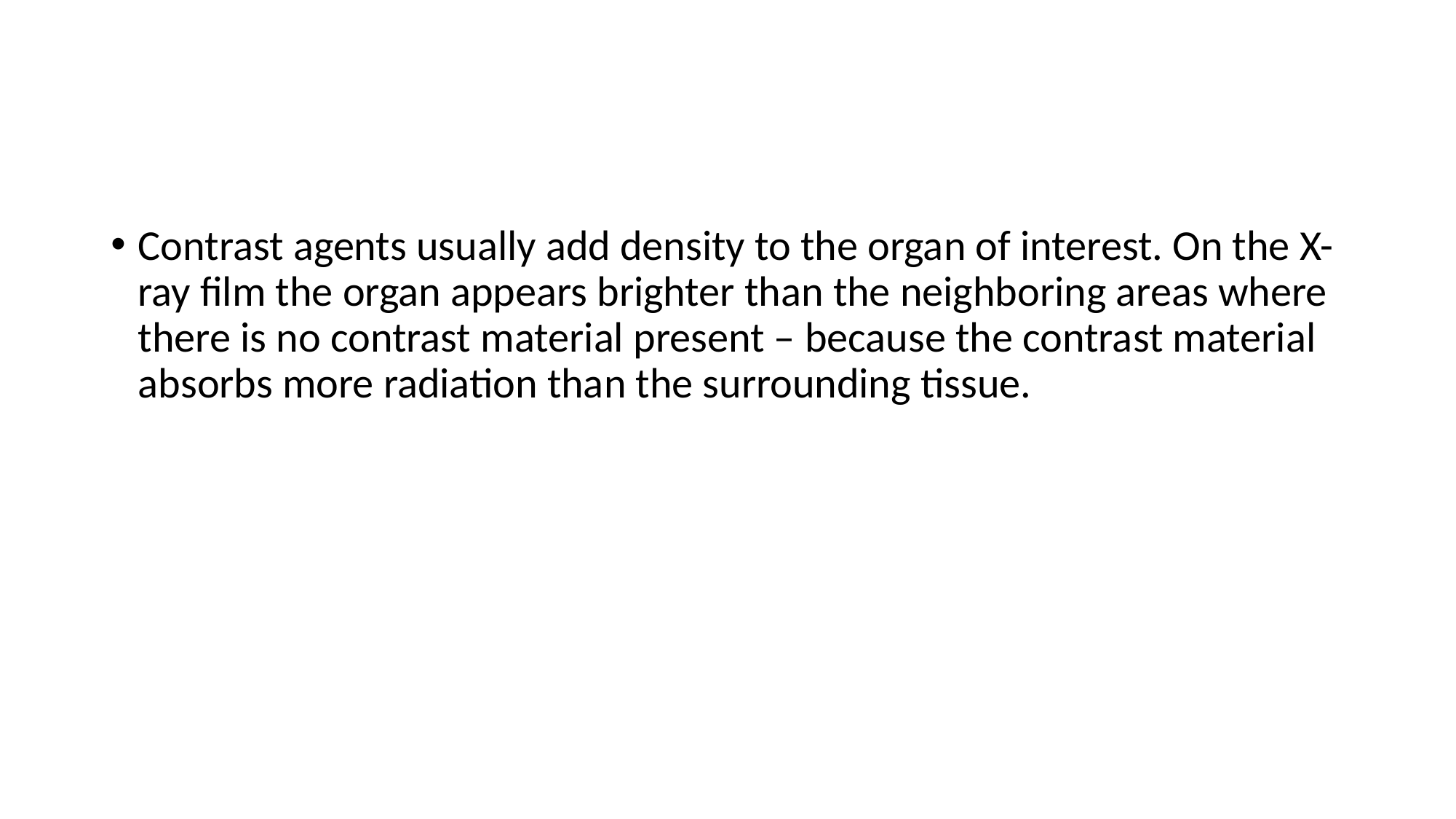

Contrast agents usually add density to the organ of interest. On the X-ray film the organ appears brighter than the neighboring areas where there is no contrast material present – because the contrast material absorbs more radiation than the surrounding tissue.